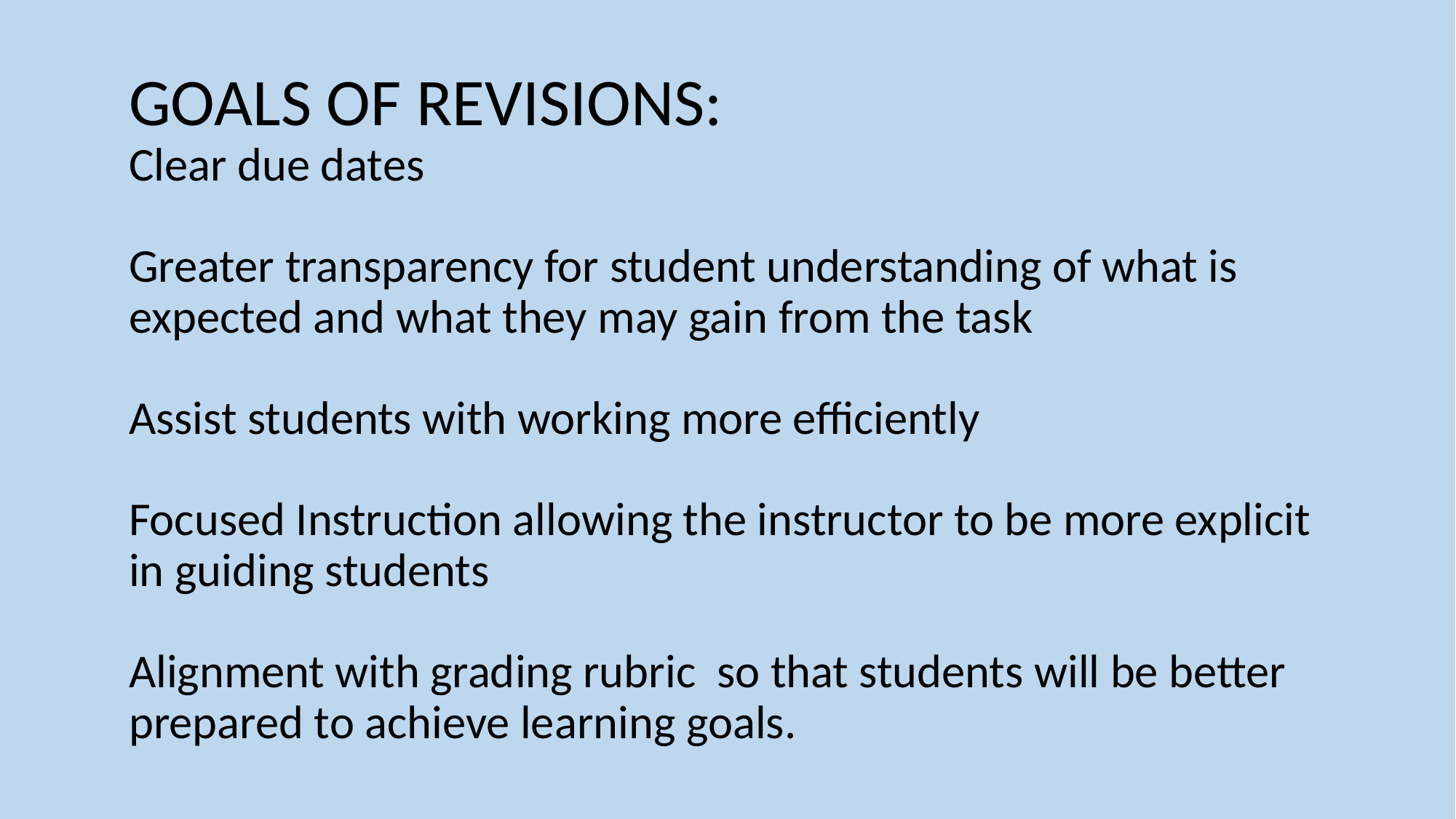

# GOALS OF REVISIONS: Clear due dates Greater transparency for student understanding of what is expected and what they may gain from the task Assist students with working more efficiently Focused Instruction allowing the instructor to be more explicit in guiding students Alignment with grading rubric  so that students will be better prepared to achieve learning goals.